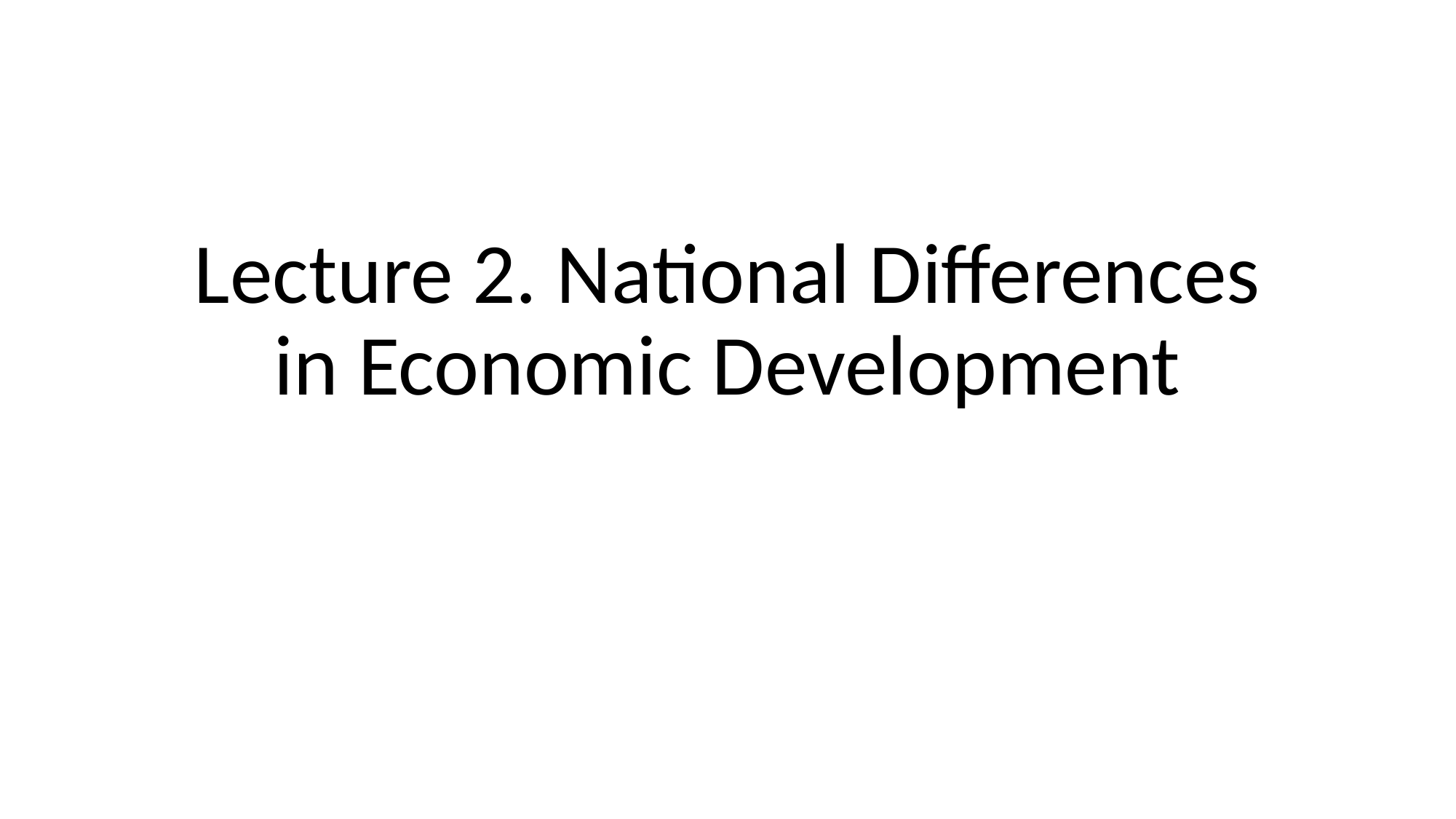

# Lecture 2. National Differences in Economic Development